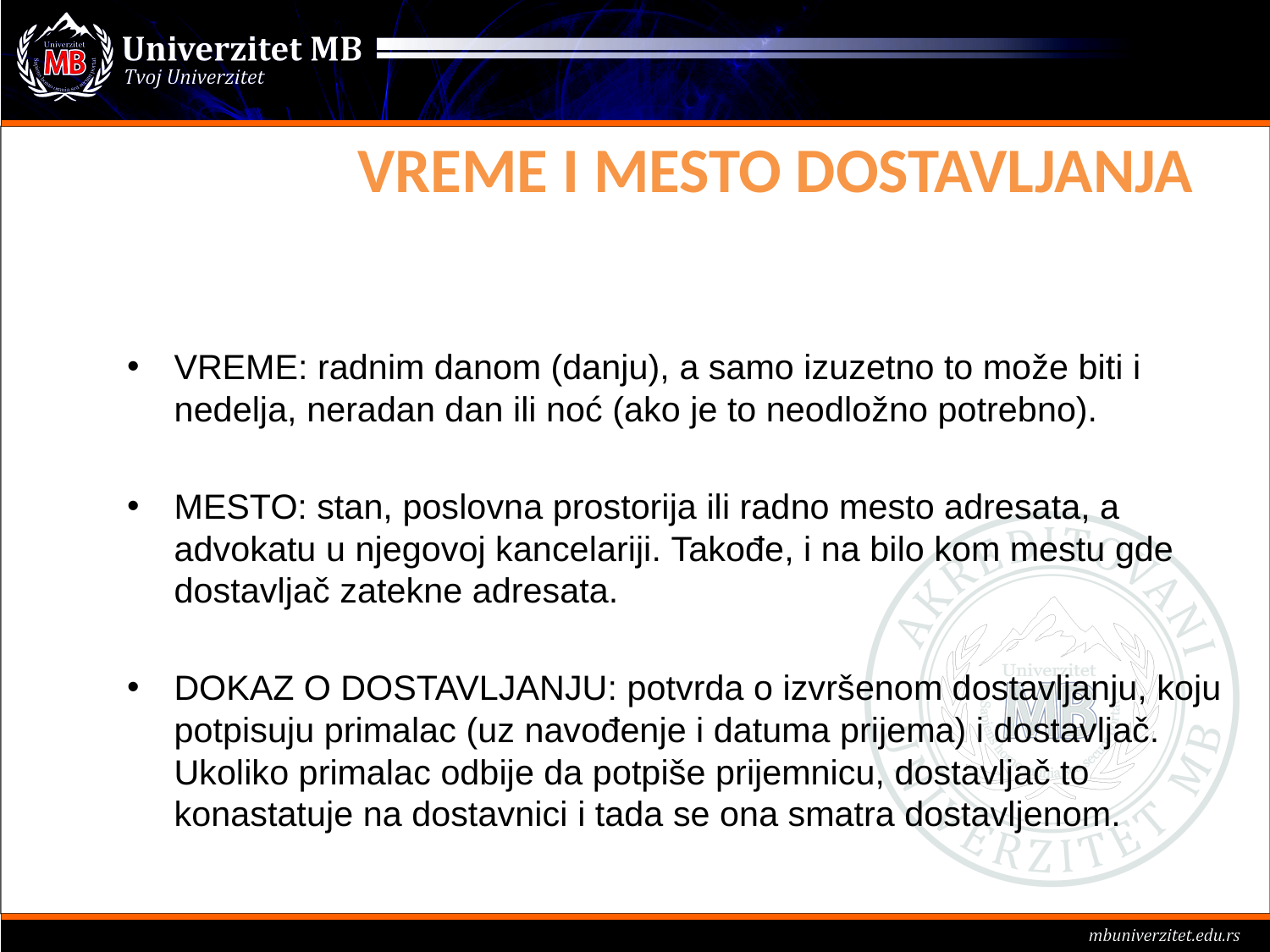

# VREME I MESTO DOSTAVLJANJA
VREME: radnim danom (danju), a samo izuzetno to može biti i nedelja, neradan dan ili noć (ako je to neodložno potrebno).

MESTO: stan, poslovna prostorija ili radno mesto adresata, a advokatu u njegovoj kancelariji. Takođe, i na bilo kom mestu gde dostavljač zatekne adresata.

DOKAZ O DOSTAVLJANJU: potvrda o izvršenom dostavljanju, koju potpisuju primalac (uz navođenje i datuma prijema) i dostavljač. Ukoliko primalac odbije da potpiše prijemnicu, dostavljač to konastatuje na dostavnici i tada se ona smatra dostavljenom.